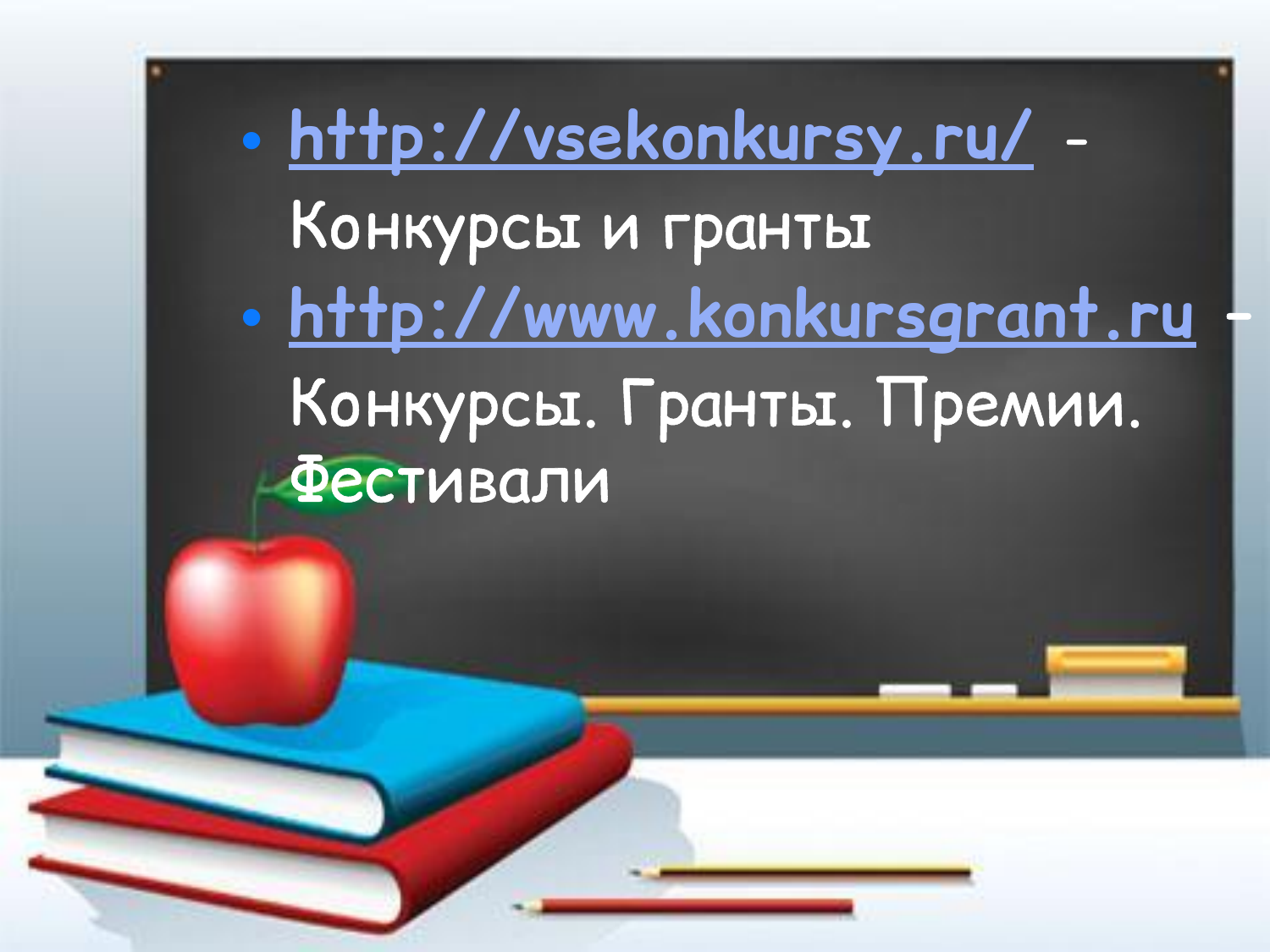

http://vsekonkursy.ru/ - Конкурсы и гранты
http://www.konkursgrant.ru – Конкурсы. Гранты. Премии. Фестивали